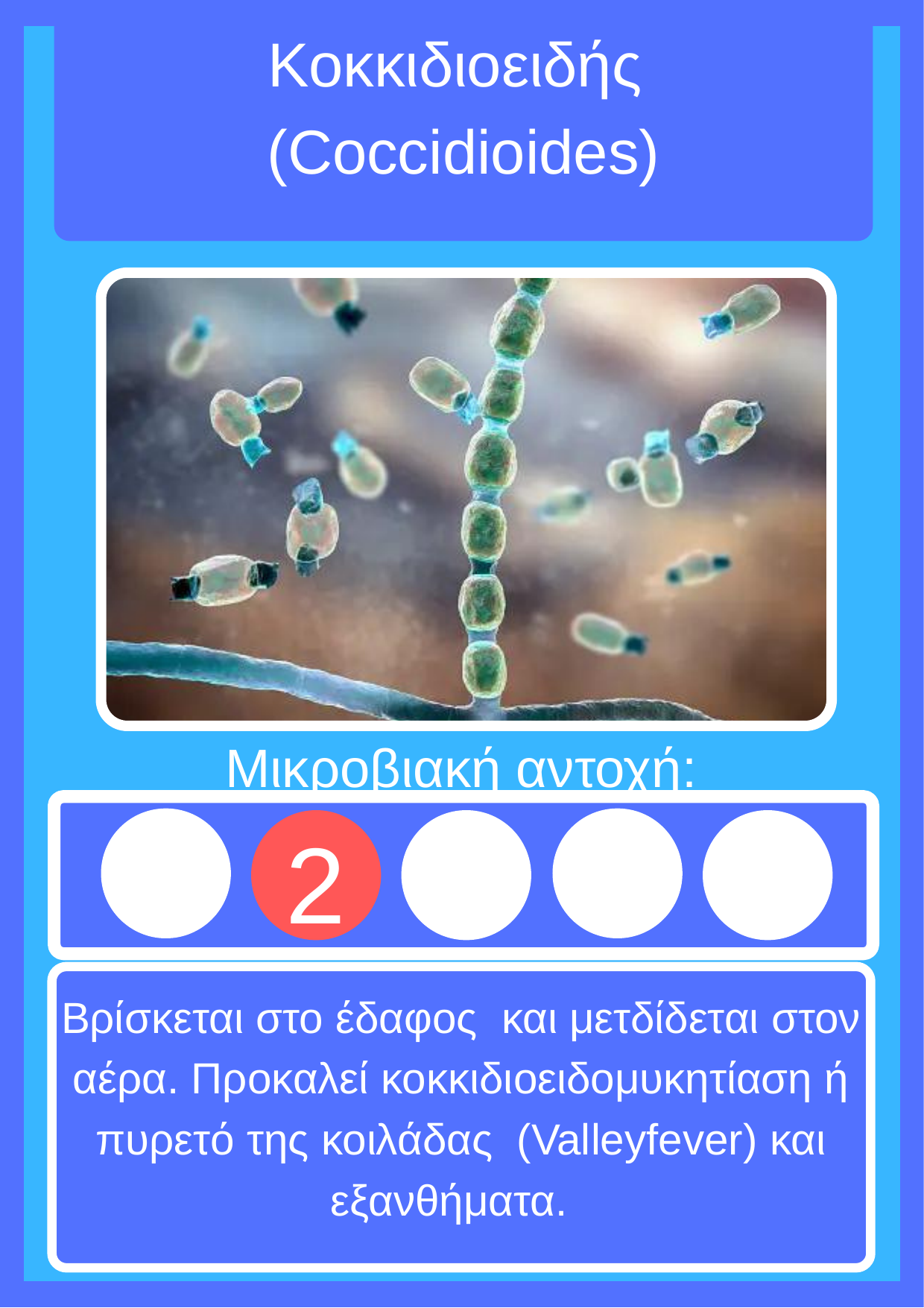

Κοκκιδιοειδής
(Coccidioides)

Μικροβιακή αντοχή:

3
4
5
1
2

Βρίσκεται στο έδαφος  και μετδίδεται στον αέρα. Προκαλεί κοκκιδιοειδομυκητίαση ή πυρετό της κοιλάδας  (Valleyfever) και εξανθήματα.